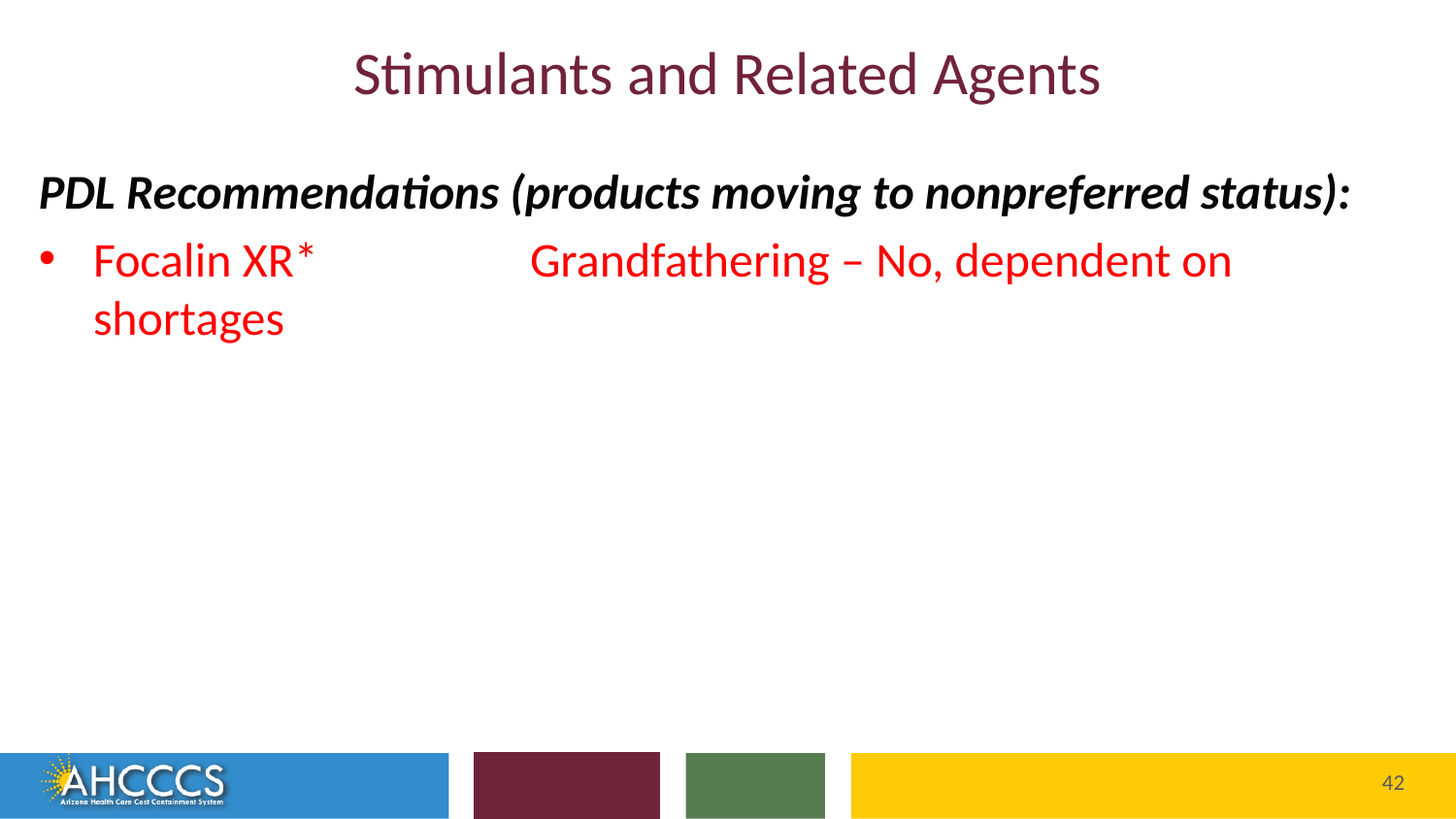

# Stimulants and Related Agents
PDL Recommendations (products moving to nonpreferred status):
Focalin XR* 		Grandfathering – No, dependent on shortages